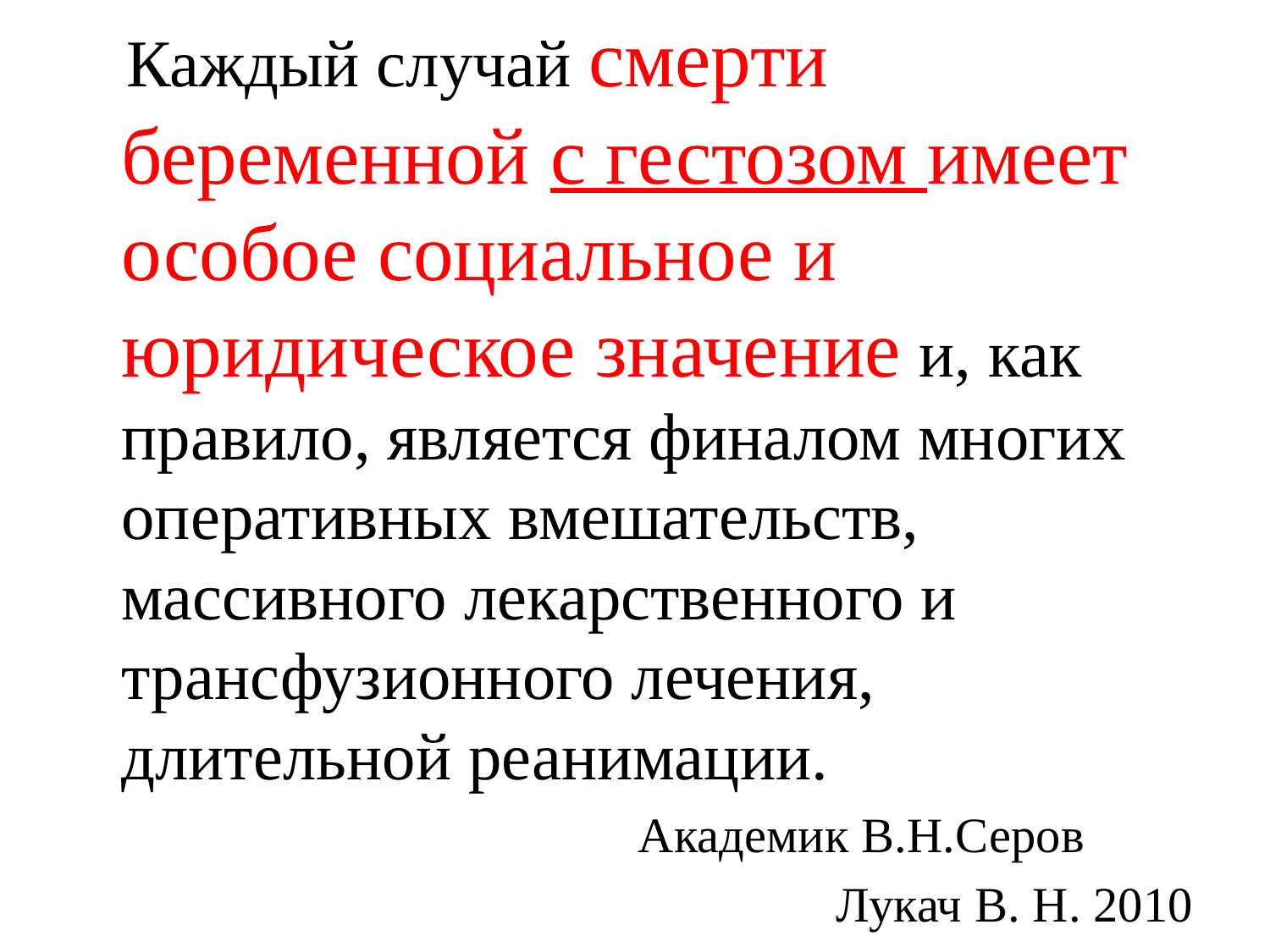

Каждый случай смерти беременной с гестозом имеет особое социальное и юридическое значение и, как правило, является финалом многих оперативных вмешательств, массивного лекарственного и трансфузионного лечения, длительной реанимации.
                                             Академик В.Н.Серов
Лукач В. Н. 2010